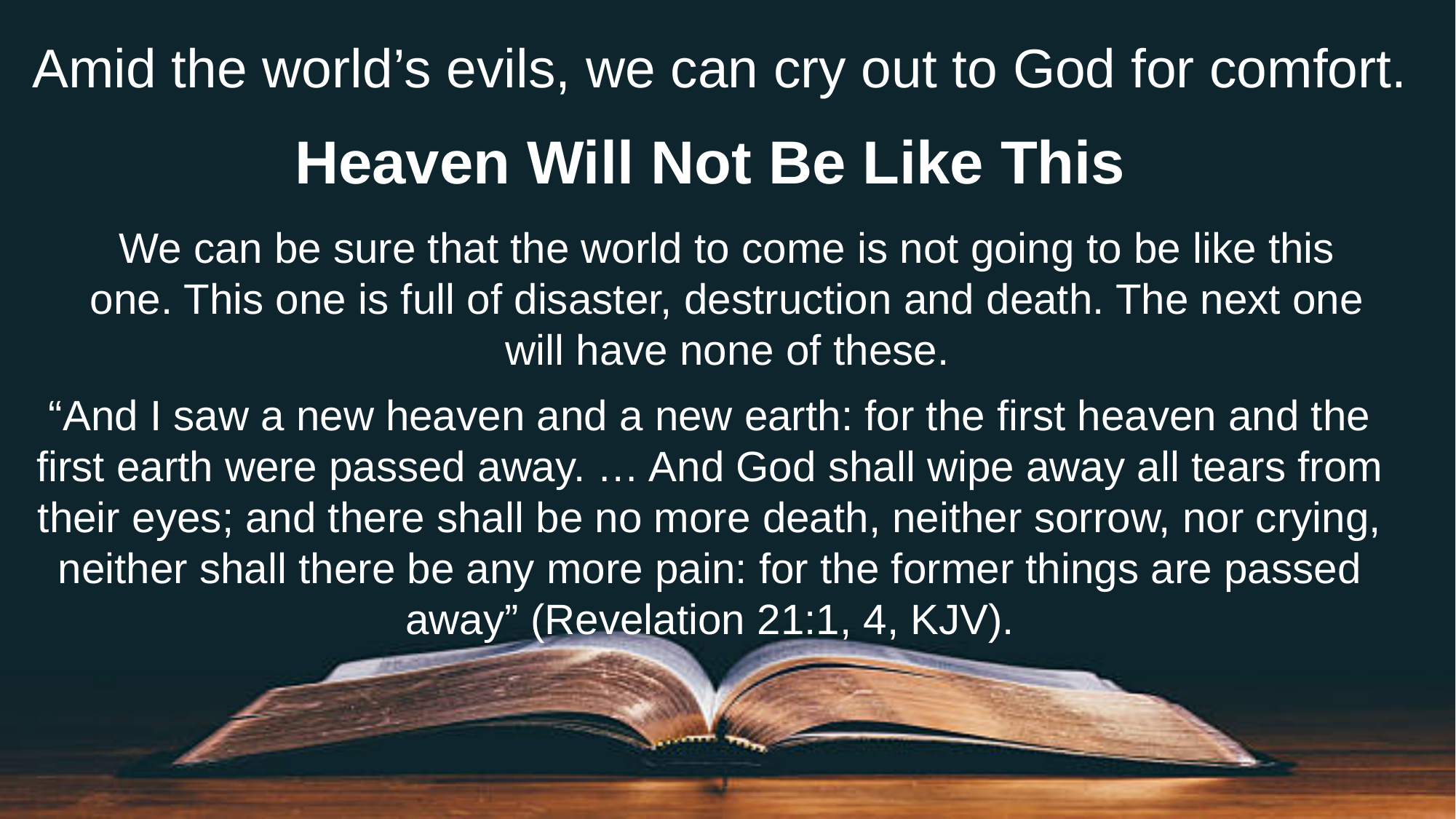

Amid the world’s evils, we can cry out to God for comfort.
Heaven Will Not Be Like This
We can be sure that the world to come is not going to be like this one. This one is full of disaster, destruction and death. The next one will have none of these.
“And I saw a new heaven and a new earth: for the first heaven and the first earth were passed away. … And God shall wipe away all tears from their eyes; and there shall be no more death, neither sorrow, nor crying, neither shall there be any more pain: for the former things are passed away” (Revelation 21:1, 4, KJV).